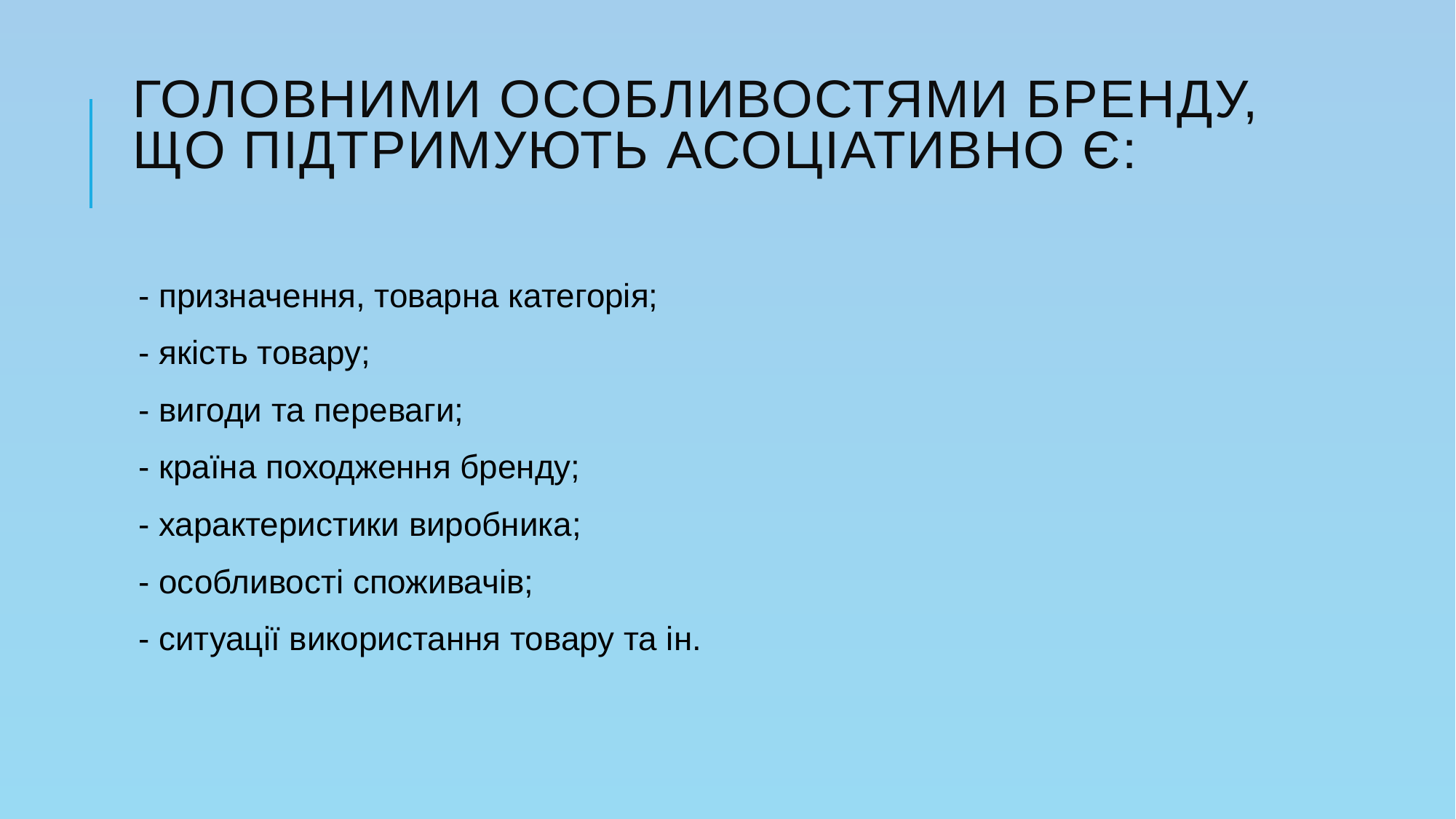

# Головними особливостями бренду, що підтримують асоціативно є:
- призначення, товарна категорія;
- якість товару;
- вигоди та переваги;
- країна походження бренду;
- характеристики виробника;
- особливості споживачів;
- ситуації використання товару та ін.